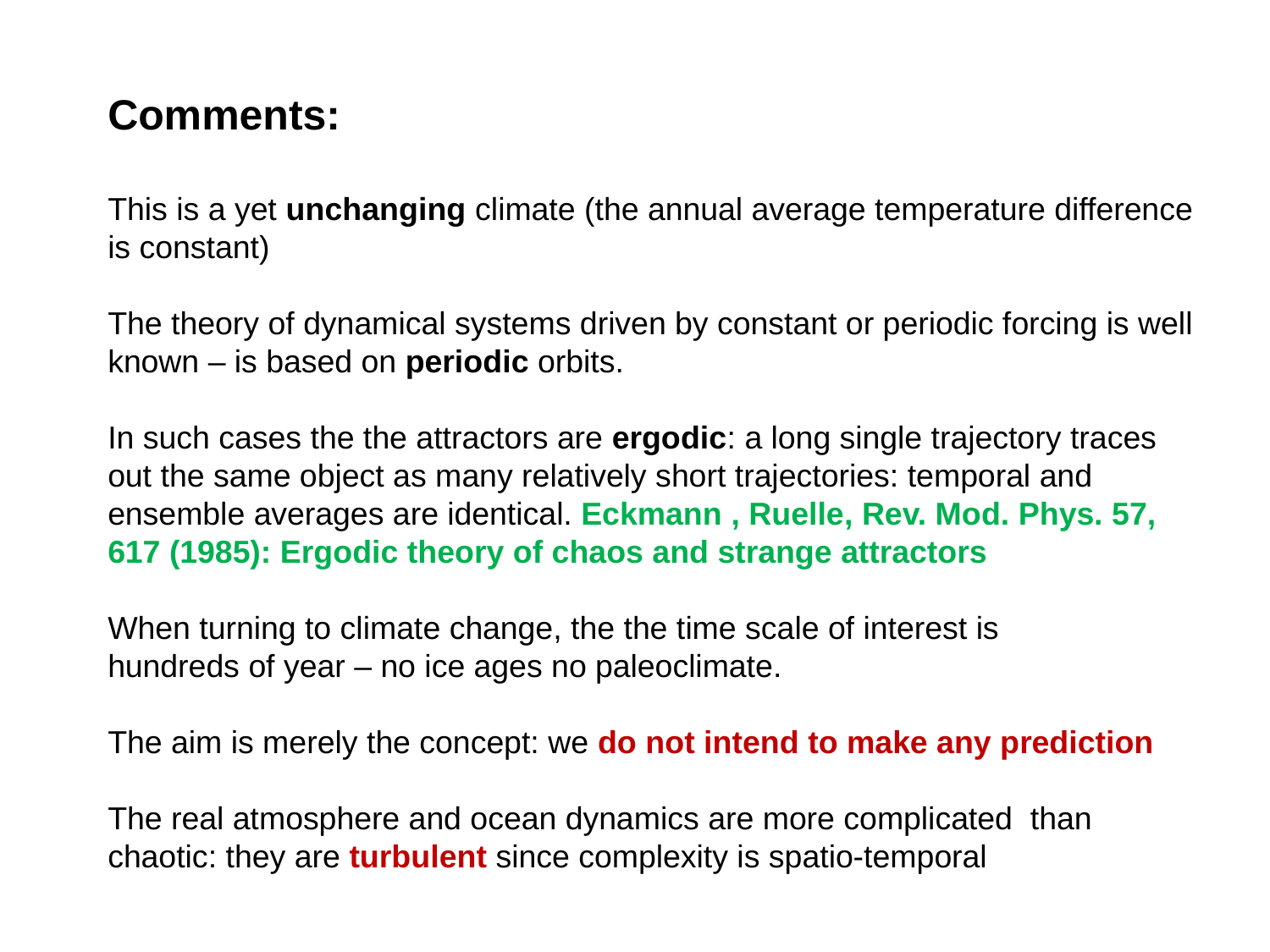

Comments:

This is a yet unchanging climate (the annual average temperature difference is constant)

The theory of dynamical systems driven by constant or periodic forcing is well known – is based on periodic orbits.

In such cases the the attractors are ergodic: a long single trajectory traces out the same object as many relatively short trajectories: temporal and ensemble averages are identical. Eckmann , Ruelle, Rev. Mod. Phys. 57, 617 (1985): Ergodic theory of chaos and strange attractors

When turning to climate change, the the time scale of interest is
hundreds of year – no ice ages no paleoclimate.

The aim is merely the concept: we do not intend to make any prediction

The real atmosphere and ocean dynamics are more complicated  than chaotic: they are turbulent since complexity is spatio-temporal